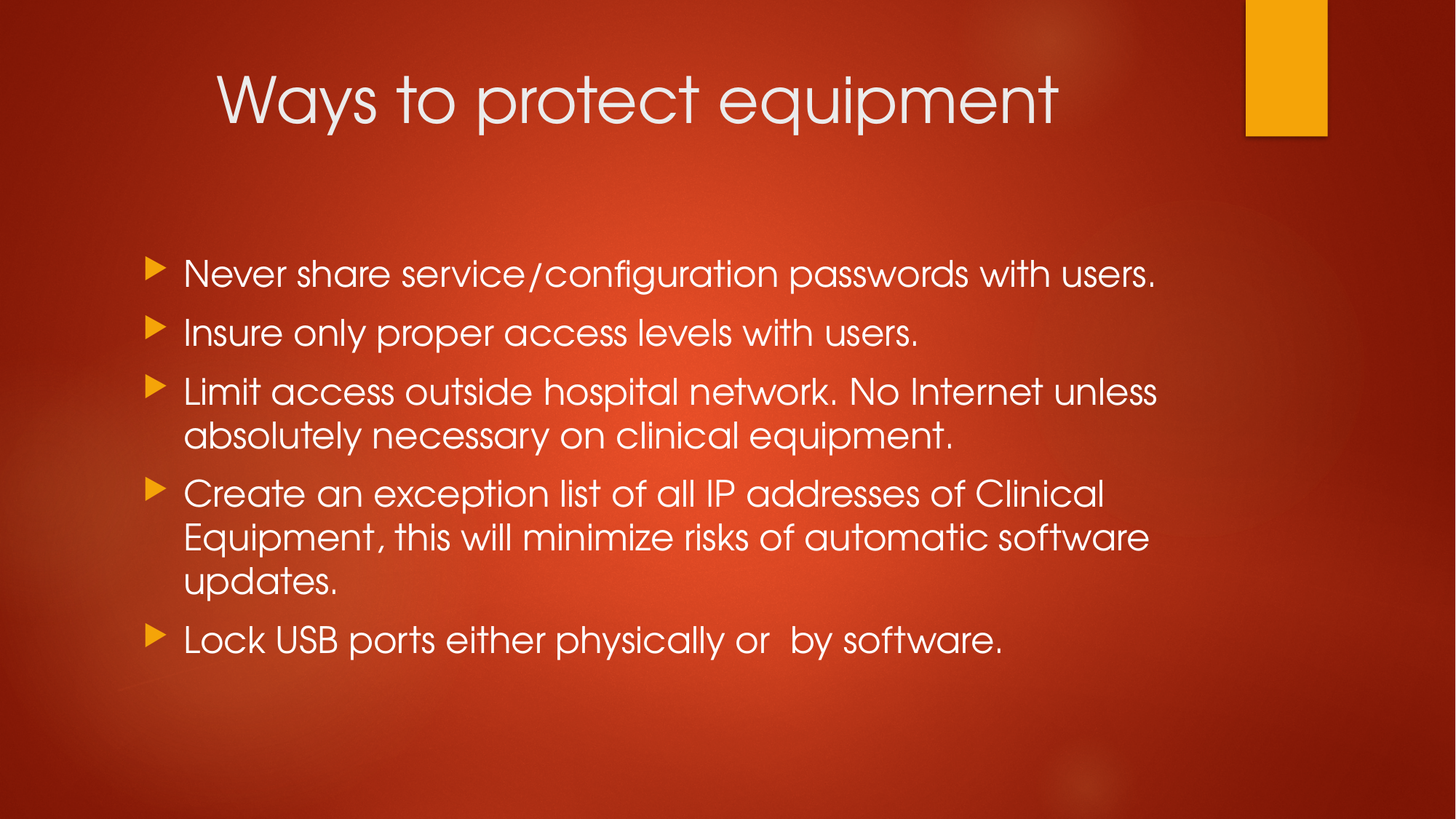

# Ways to protect equipment
Never share service/configuration passwords with users.
Insure only proper access levels with users.
Limit access outside hospital network. No Internet unless absolutely necessary on clinical equipment.
Create an exception list of all IP addresses of Clinical Equipment, this will minimize risks of automatic software updates.
Lock USB ports either physically or  by software.